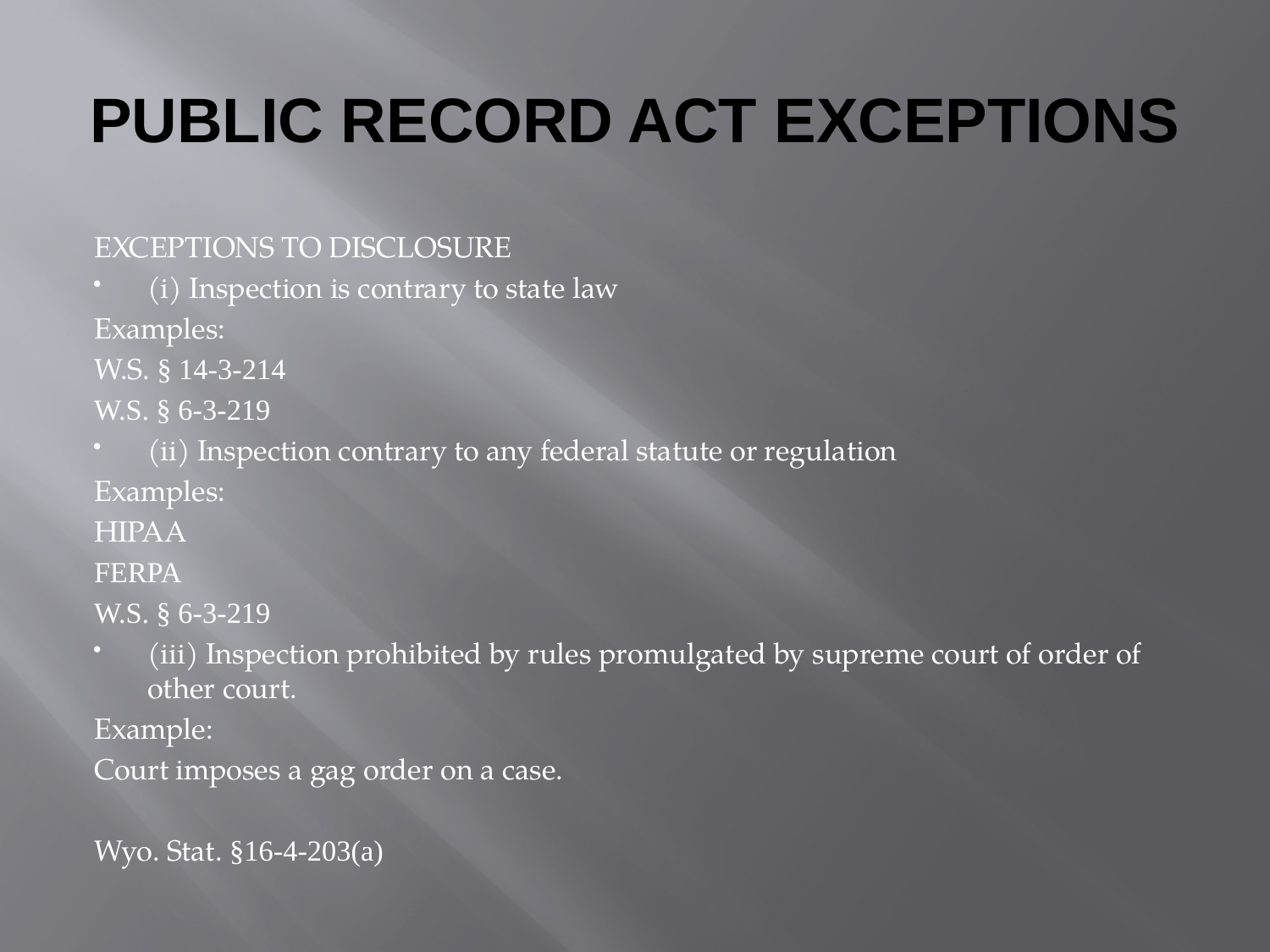

# PUBLIC RECORD ACT EXCEPTIONS
EXCEPTIONS TO DISCLOSURE
(i) Inspection is contrary to state law
	Examples:
	W.S. § 14-3-214
	W.S. § 6-3-219
(ii) Inspection contrary to any federal statute or regulation
	Examples:
	HIPAA
	FERPA
	W.S. § 6-3-219
(iii) Inspection prohibited by rules promulgated by supreme court of order of other court.
	Example:
	Court imposes a gag order on a case.

Wyo. Stat. §16-4-203(a)